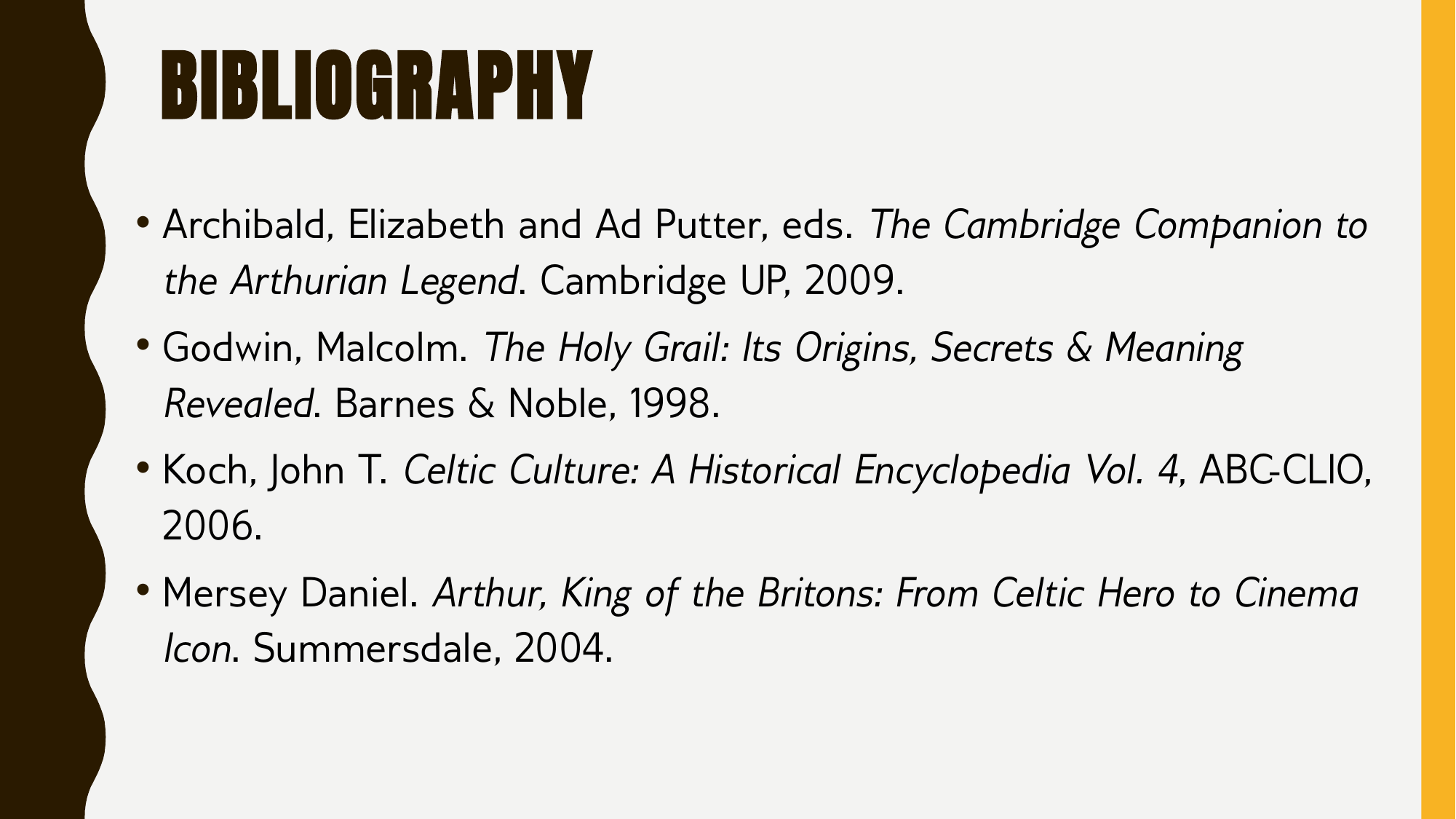

# Bibliography
Archibald, Elizabeth and Ad Putter, eds. The Cambridge Companion to the Arthurian Legend. Cambridge UP, 2009.
Godwin, Malcolm. The Holy Grail: Its Origins, Secrets & Meaning Revealed. Barnes & Noble, 1998.
Koch, John T. Celtic Culture: A Historical Encyclopedia Vol. 4, ABC-CLIO, 2006.
Mersey Daniel. Arthur, King of the Britons: From Celtic Hero to Cinema Icon. Summersdale, 2004.